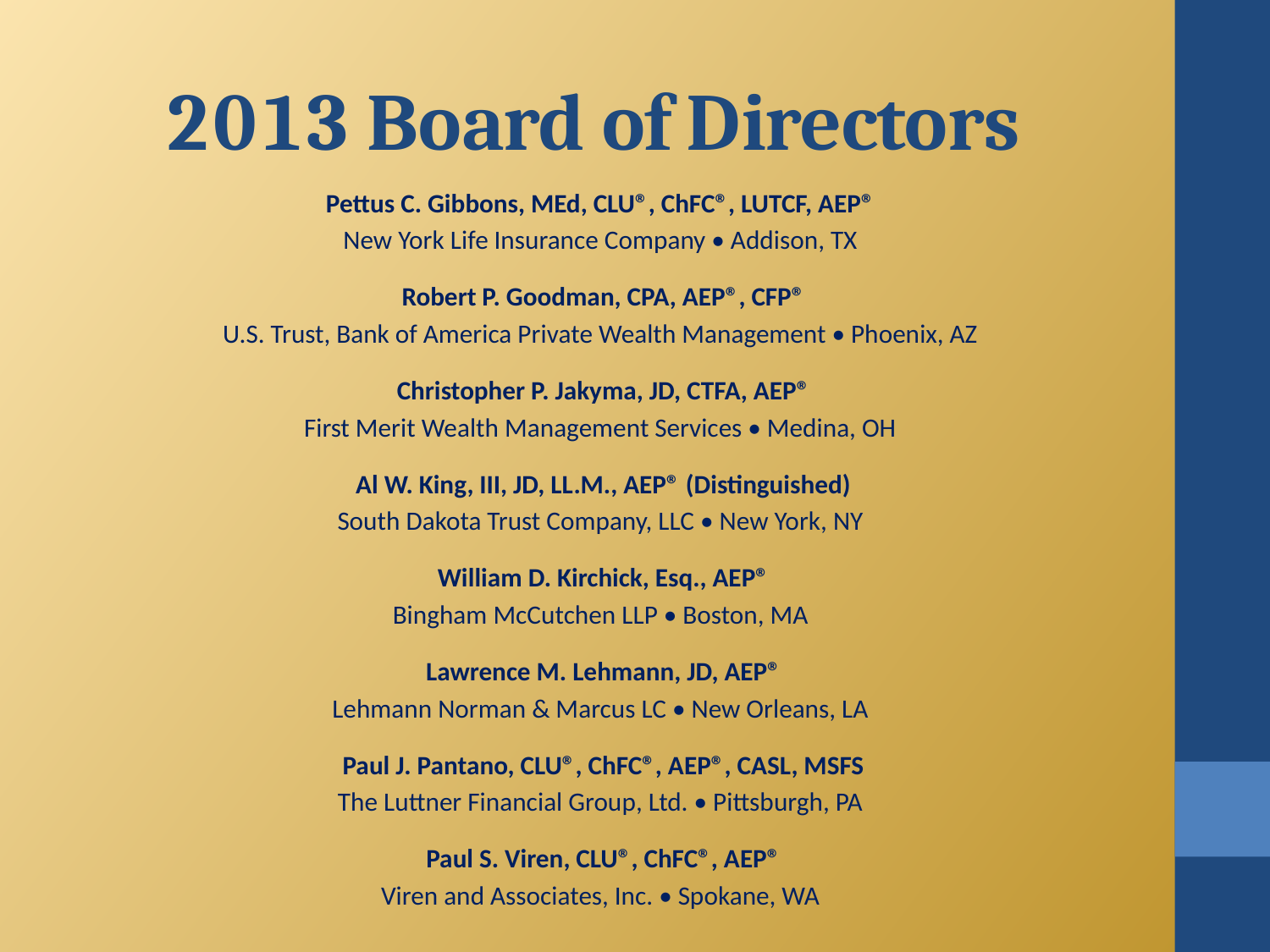

# 2013 Board of Directors
Pettus C. Gibbons, MEd, CLU®, ChFC®, LUTCF, AEP®
New York Life Insurance Company • Addison, TX

 Robert P. Goodman, CPA, AEP®, CFP®
U.S. Trust, Bank of America Private Wealth Management • Phoenix, AZ

 Christopher P. Jakyma, JD, CTFA, AEP®
First Merit Wealth Management Services • Medina, OH

 Al W. King, III, JD, LL.M., AEP® (Distinguished)
South Dakota Trust Company, LLC • New York, NY

 William D. Kirchick, Esq., AEP®
Bingham McCutchen LLP • Boston, MA

 Lawrence M. Lehmann, JD, AEP®
Lehmann Norman & Marcus LC • New Orleans, LA

 Paul J. Pantano, CLU®, ChFC®, AEP®, CASL, MSFS
The Luttner Financial Group, Ltd. • Pittsburgh, PA

 Paul S. Viren, CLU®, ChFC®, AEP®
Viren and Associates, Inc. • Spokane, WA